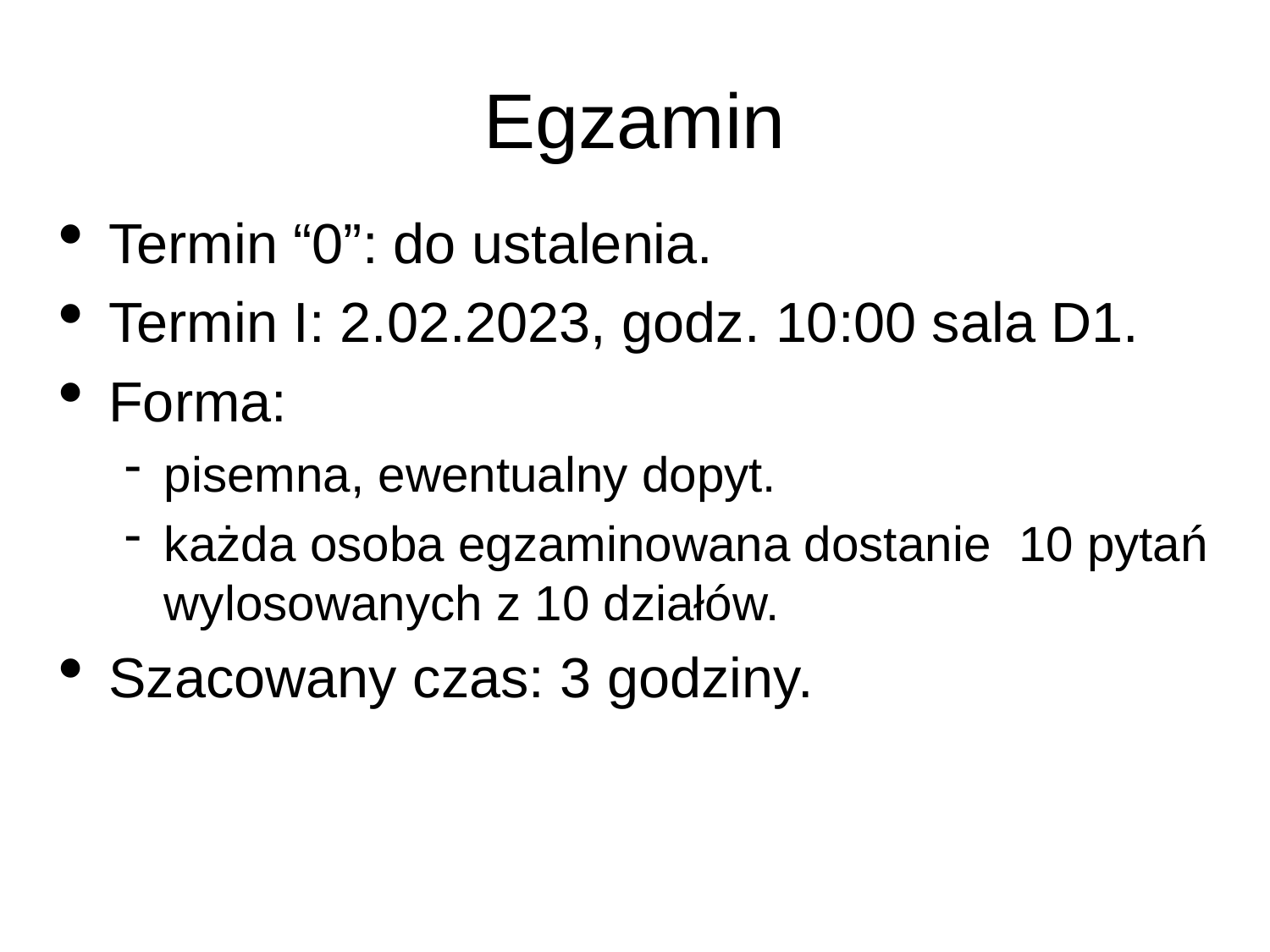

Egzamin
Termin “0”: do ustalenia.
Termin I: 2.02.2023, godz. 10:00 sala D1.
Forma:
pisemna, ewentualny dopyt.
każda osoba egzaminowana dostanie  10 pytań wylosowanych z 10 działów.
Szacowany czas: 3 godziny.